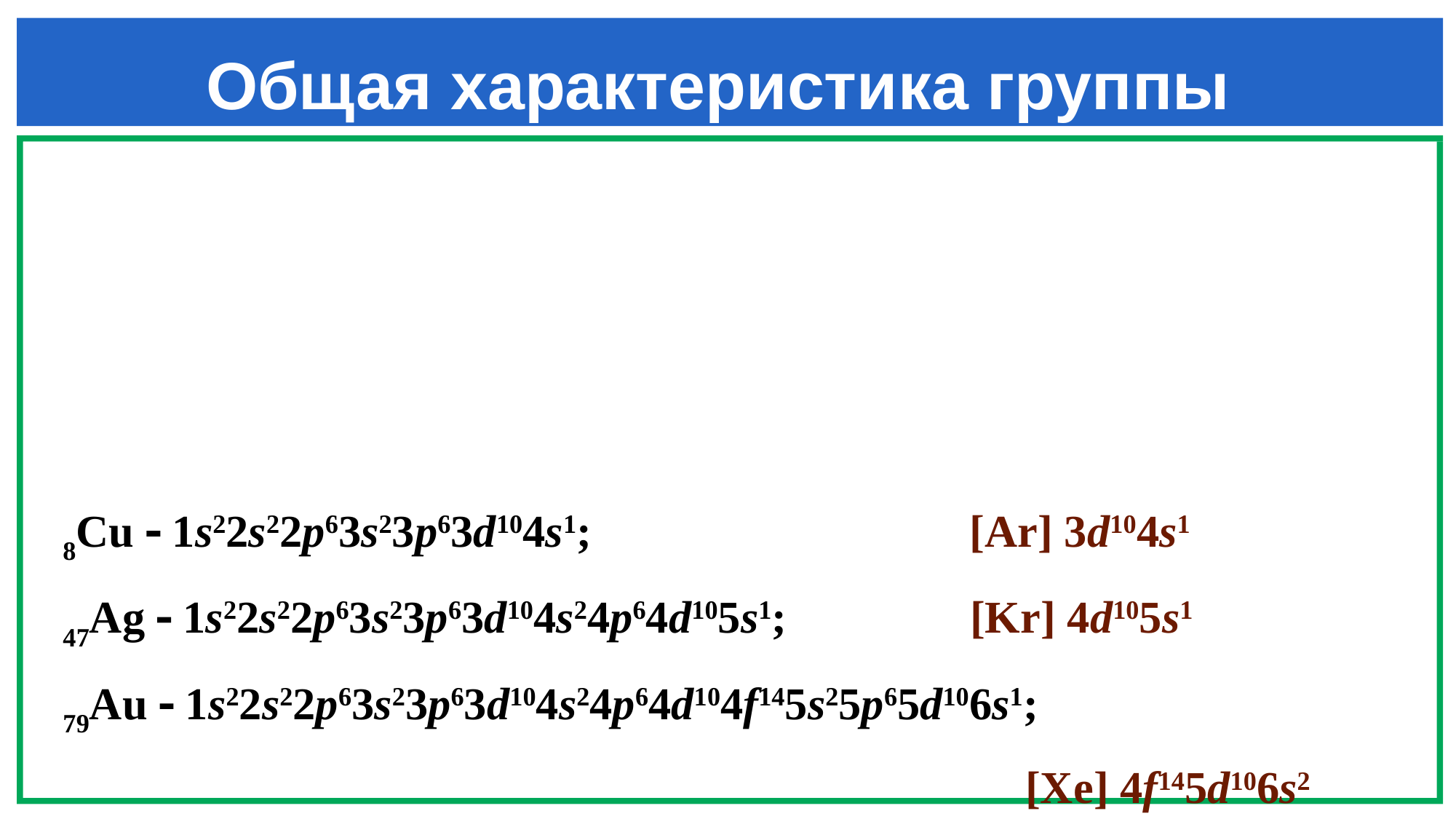

# Общая характеристика группы

8Cu − 1s22s22p63s23p63d104s1;                                 [Ar] 3d104s1
47Ag − 1s22s22p63s23p63d104s24p64d105s1;                [Kr] 4d105s1
79Au − 1s22s22p63s23p63d104s24p64d104f145s25p65d106s1;
                                                                                    [Xe] 4f145d106s2